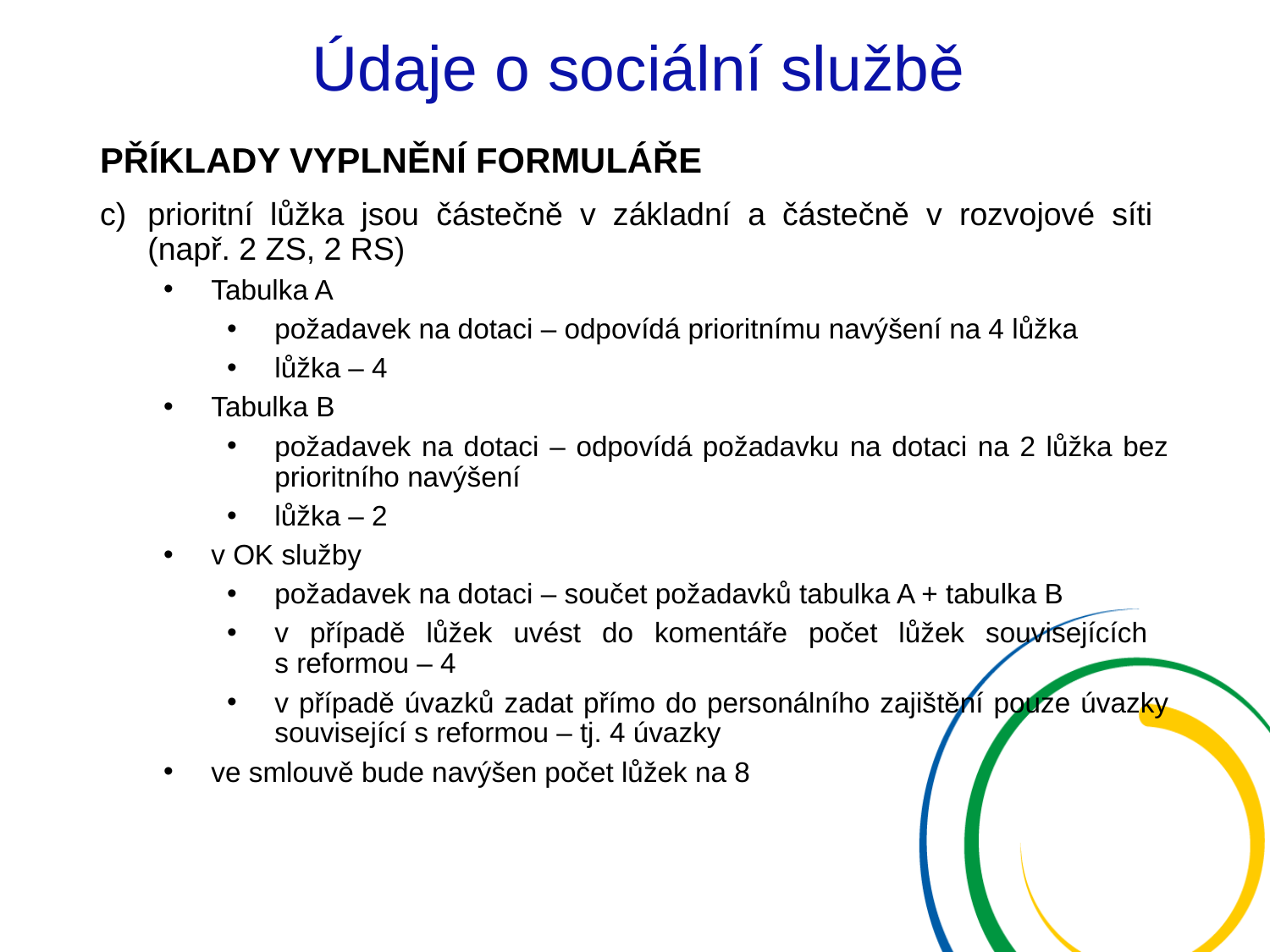

# Údaje o sociální službě
PŘÍKLADY VYPLNĚNÍ FORMULÁŘE
prioritní lůžka jsou částečně v základní a částečně v rozvojové síti
(např. 2 ZS, 2 RS)
Tabulka A
požadavek na dotaci – odpovídá prioritnímu navýšení na 4 lůžka
lůžka – 4
Tabulka B
požadavek na dotaci – odpovídá požadavku na dotaci na 2 lůžka bez prioritního navýšení
lůžka – 2
v OK služby
požadavek na dotaci – součet požadavků tabulka A + tabulka B
v případě lůžek uvést do komentáře počet lůžek souvisejících
s reformou – 4
v případě úvazků zadat přímo do personálního zajištění pouze úvazky související s reformou – tj. 4 úvazky
ve smlouvě bude navýšen počet lůžek na 8